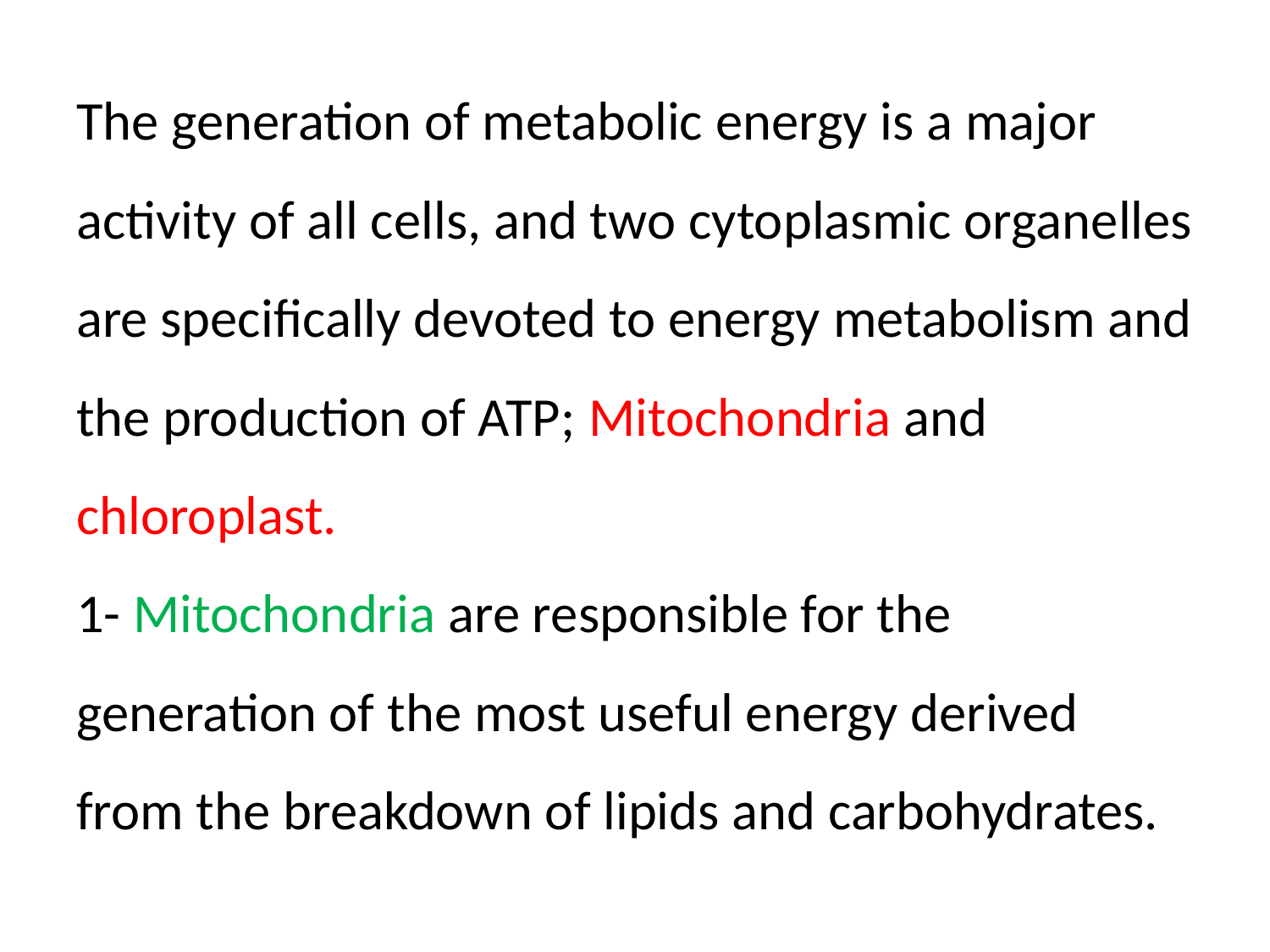

The generation of metabolic energy is a major activity of all cells, and two cytoplasmic organelles are specifically devoted to energy metabolism and the production of ATP; Mitochondria and chloroplast.
1- Mitochondria are responsible for the generation of the most useful energy derived from the breakdown of lipids and carbohydrates.